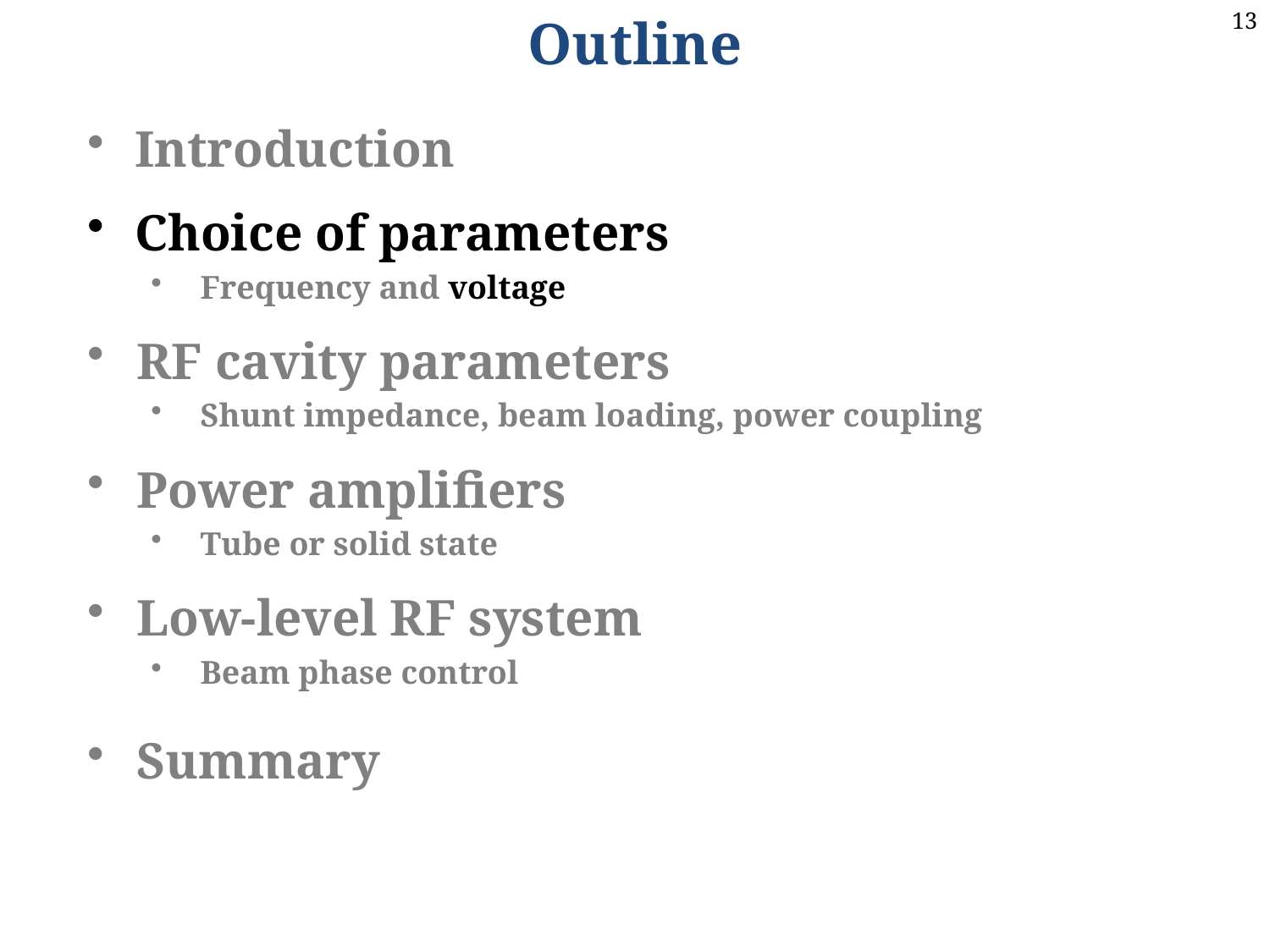

Outline
Introduction

Choice of parameters
Frequency and voltage

RF cavity parameters
Shunt impedance, beam loading, power coupling

Power amplifiers
Tube or solid state

Low-level RF system
Beam phase control

Summary